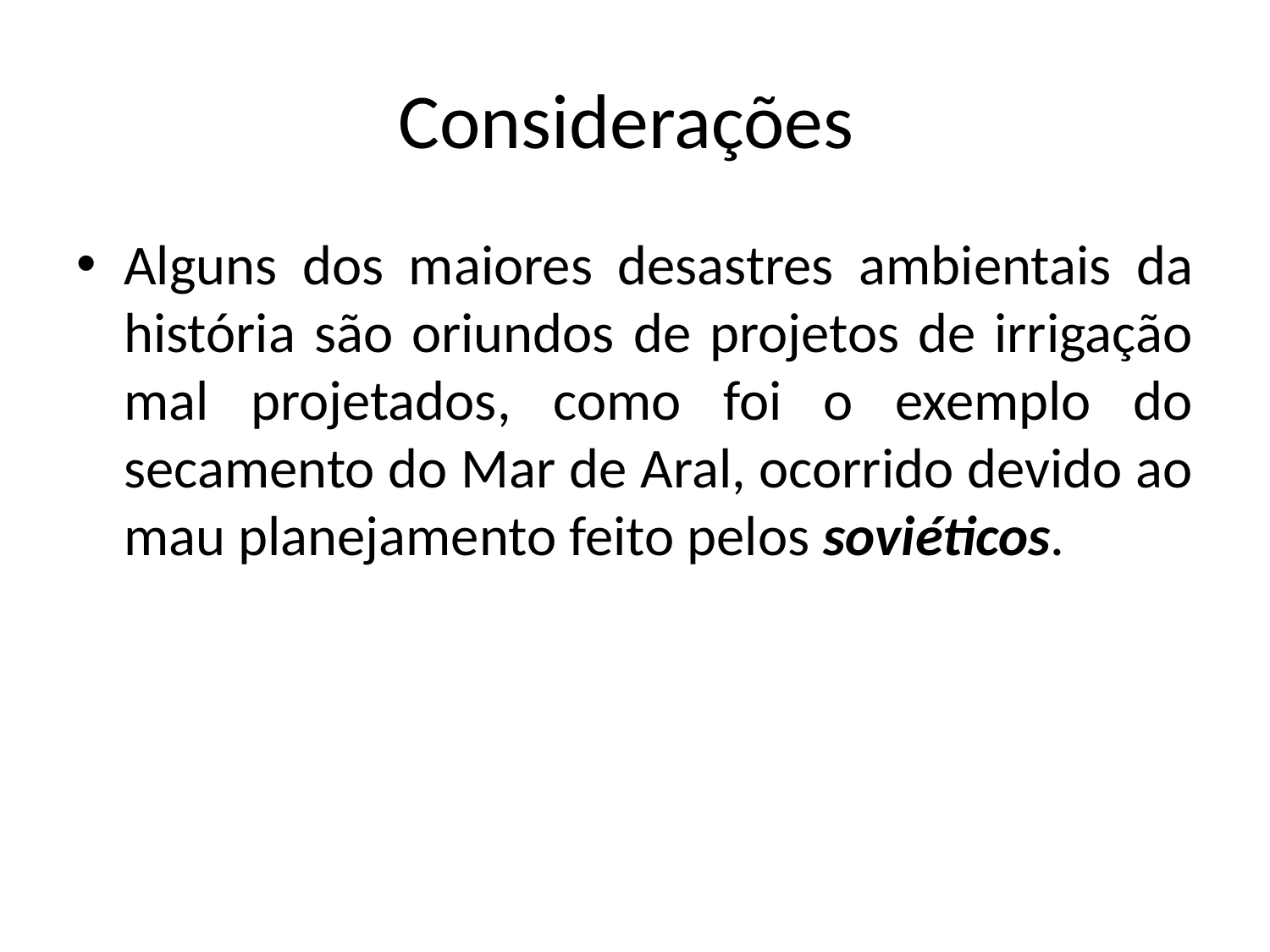

# Considerações
Alguns dos maiores desastres ambientais da história são oriundos de projetos de irrigação mal projetados, como foi o exemplo do secamento do Mar de Aral, ocorrido devido ao mau planejamento feito pelos soviéticos.